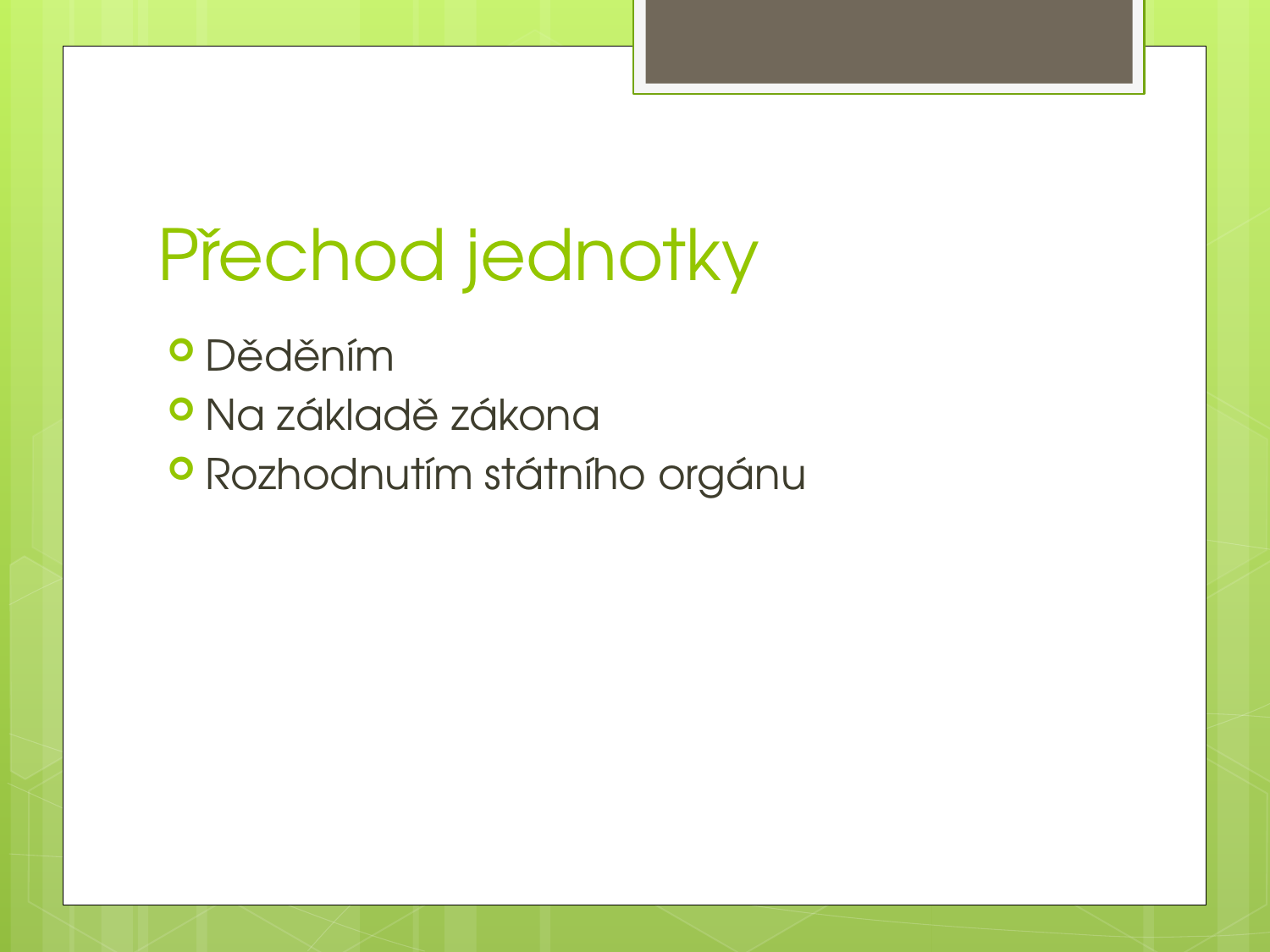

# Přechod jednotky
Děděním
Na základě zákona
Rozhodnutím státního orgánu